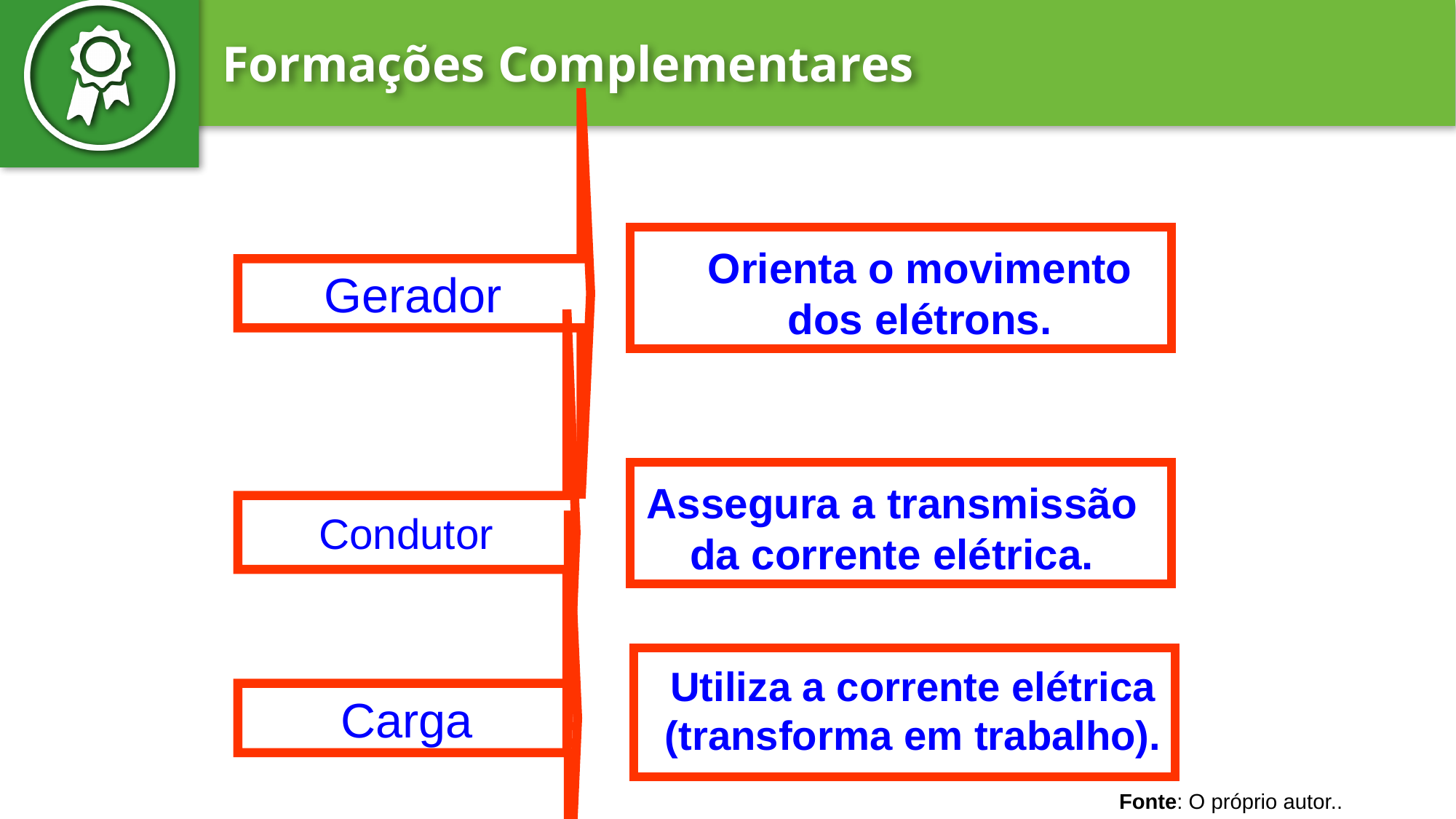

Orienta o movimento
dos elétrons.
Gerador

Assegura a transmissão
da corrente elétrica.
Condutor

Utiliza a corrente elétrica
(transforma em trabalho).
Carga
Fonte: O próprio autor..